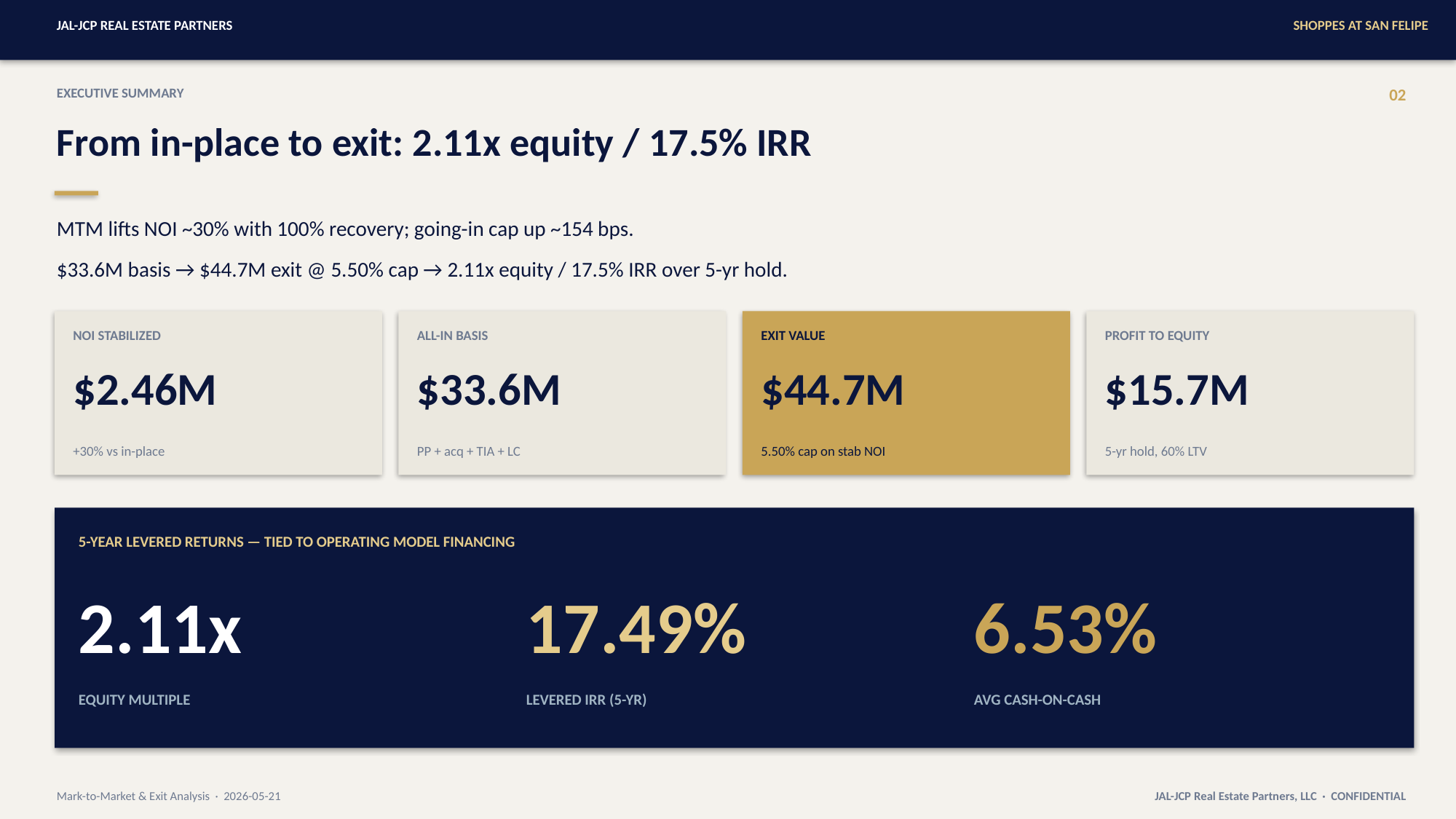

JAL-JCP REAL ESTATE PARTNERS
SHOPPES AT SAN FELIPE
EXECUTIVE SUMMARY
02
From in-place to exit: 2.11x equity / 17.5% IRR

MTM lifts NOI ~30% with 100% recovery; going-in cap up ~154 bps.
$33.6M basis → $44.7M exit @ 5.50% cap → 2.11x equity / 17.5% IRR over 5-yr hold.

NOI STABILIZED
ALL-IN BASIS
EXIT VALUE
PROFIT TO EQUITY
$2.46M
$33.6M
$44.7M
$15.7M
+30% vs in-place
PP + acq + TIA + LC
5.50% cap on stab NOI
5-yr hold, 60% LTV

5-YEAR LEVERED RETURNS — TIED TO OPERATING MODEL FINANCING
2.11x
17.49%
6.53%
EQUITY MULTIPLE
LEVERED IRR (5-YR)
AVG CASH-ON-CASH
Mark-to-Market & Exit Analysis  ·  2026-05-21
JAL-JCP Real Estate Partners, LLC  ·  CONFIDENTIAL